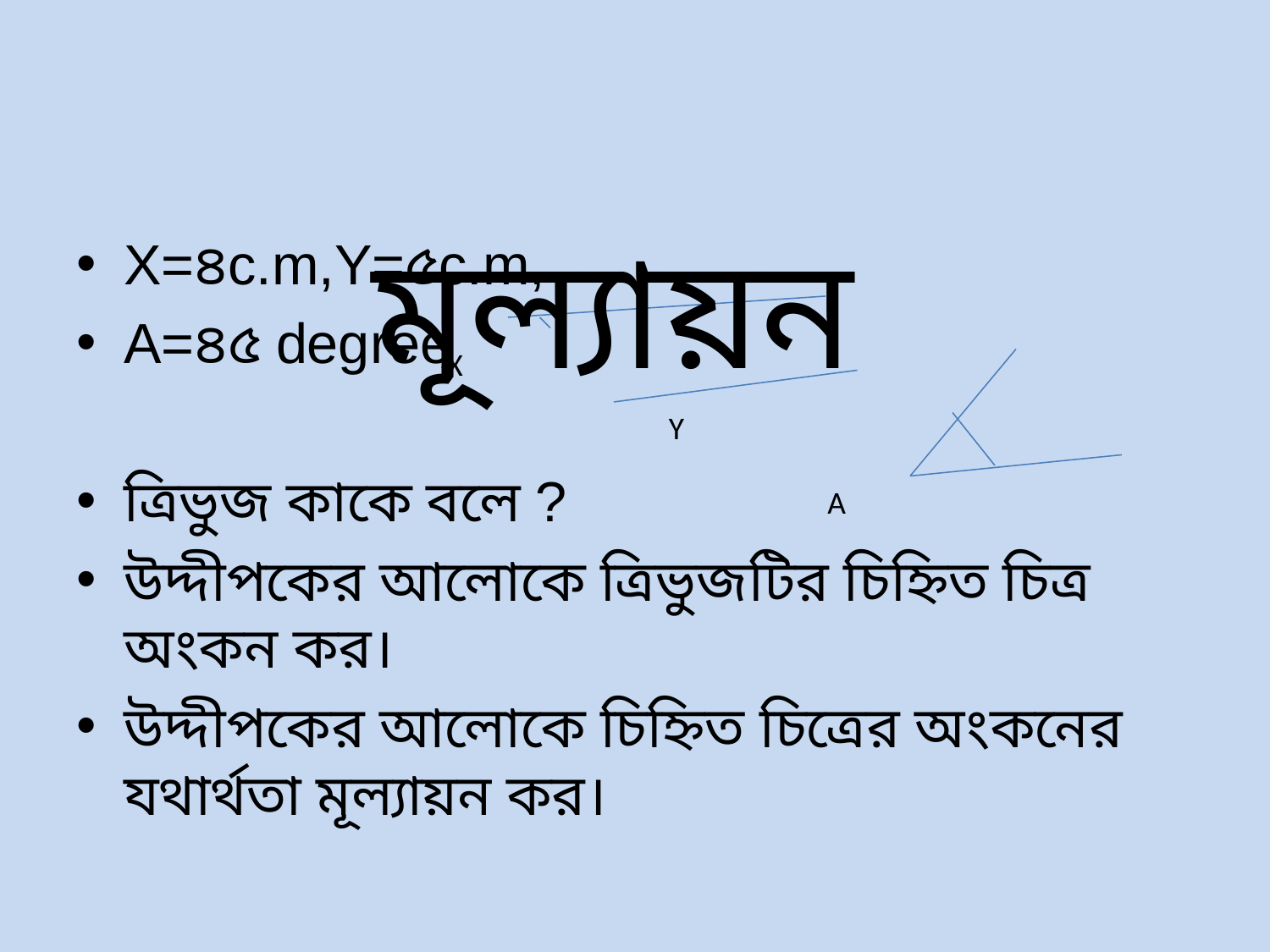

মূল্যায়ন
X=৪c.m,Y=৫c.m,
A=৪৫ degree

ত্রিভুজ কাকে বলে ?
উদ্দীপকের আলোকে ত্রিভুজটির চিহ্নিত চিত্র  অংকন কর।
উদ্দীপকের আলোকে চিহ্নিত চিত্রের অংকনের যথার্থতা মূল্যায়ন কর।
X
Y
A